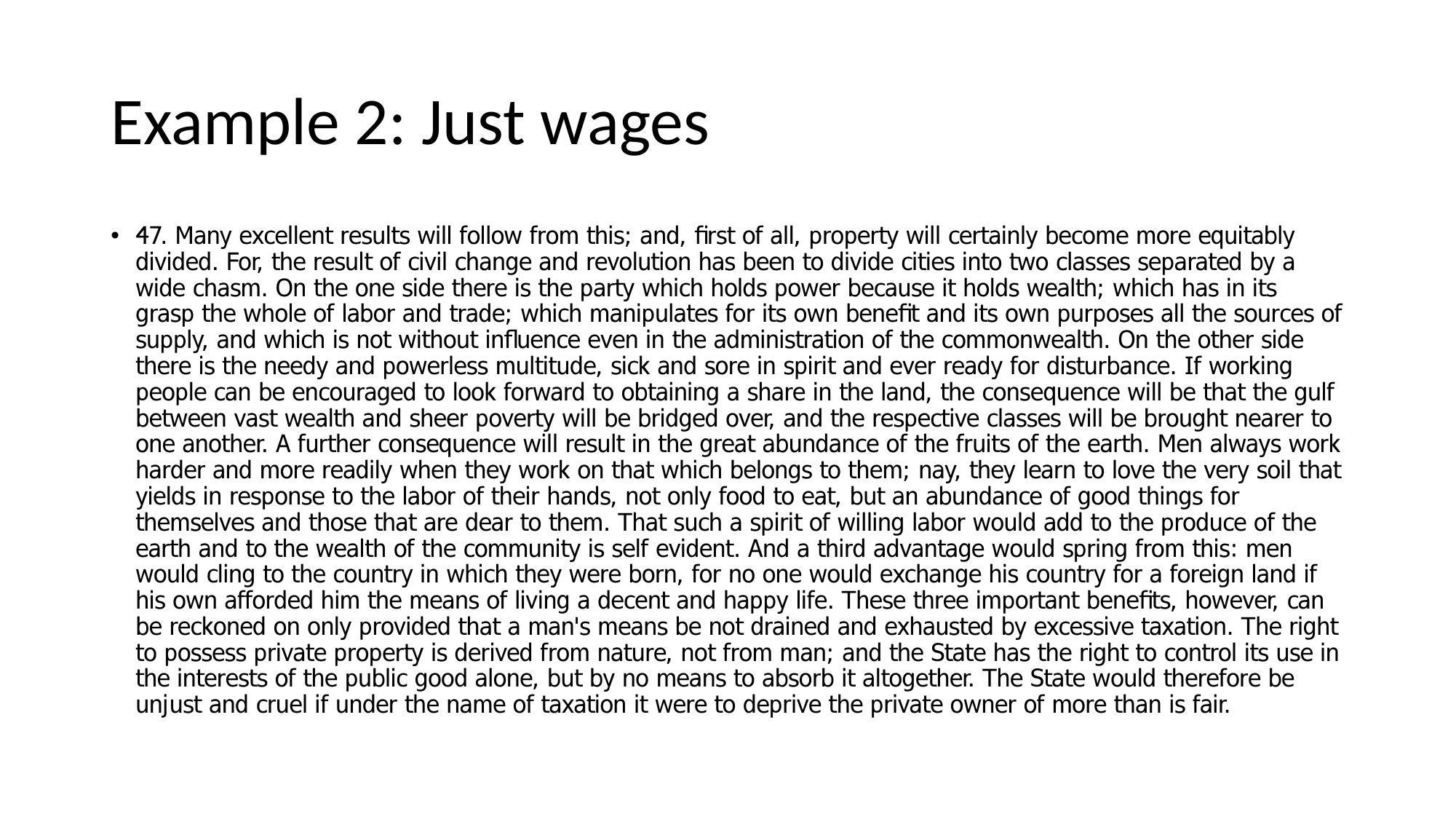

# Example 2: Just wages
47. Many excellent results will follow from this; and, first of all, property will certainly become more equitably divided. For, the result of civil change and revolution has been to divide cities into two classes separated by a wide chasm. On the one side there is the party which holds power because it holds wealth; which has in its grasp the whole of labor and trade; which manipulates for its own benefit and its own purposes all the sources of supply, and which is not without influence even in the administration of the commonwealth. On the other side there is the needy and powerless multitude, sick and sore in spirit and ever ready for disturbance. If working people can be encouraged to look forward to obtaining a share in the land, the consequence will be that the gulf between vast wealth and sheer poverty will be bridged over, and the respective classes will be brought nearer to one another. A further consequence will result in the great abundance of the fruits of the earth. Men always work harder and more readily when they work on that which belongs to them; nay, they learn to love the very soil that yields in response to the labor of their hands, not only food to eat, but an abundance of good things for themselves and those that are dear to them. That such a spirit of willing labor would add to the produce of the earth and to the wealth of the community is self evident. And a third advantage would spring from this: men would cling to the country in which they were born, for no one would exchange his country for a foreign land if his own afforded him the means of living a decent and happy life. These three important benefits, however, can be reckoned on only provided that a man's means be not drained and exhausted by excessive taxation. The right to possess private property is derived from nature, not from man; and the State has the right to control its use in the interests of the public good alone, but by no means to absorb it altogether. The State would therefore be unjust and cruel if under the name of taxation it were to deprive the private owner of more than is fair.